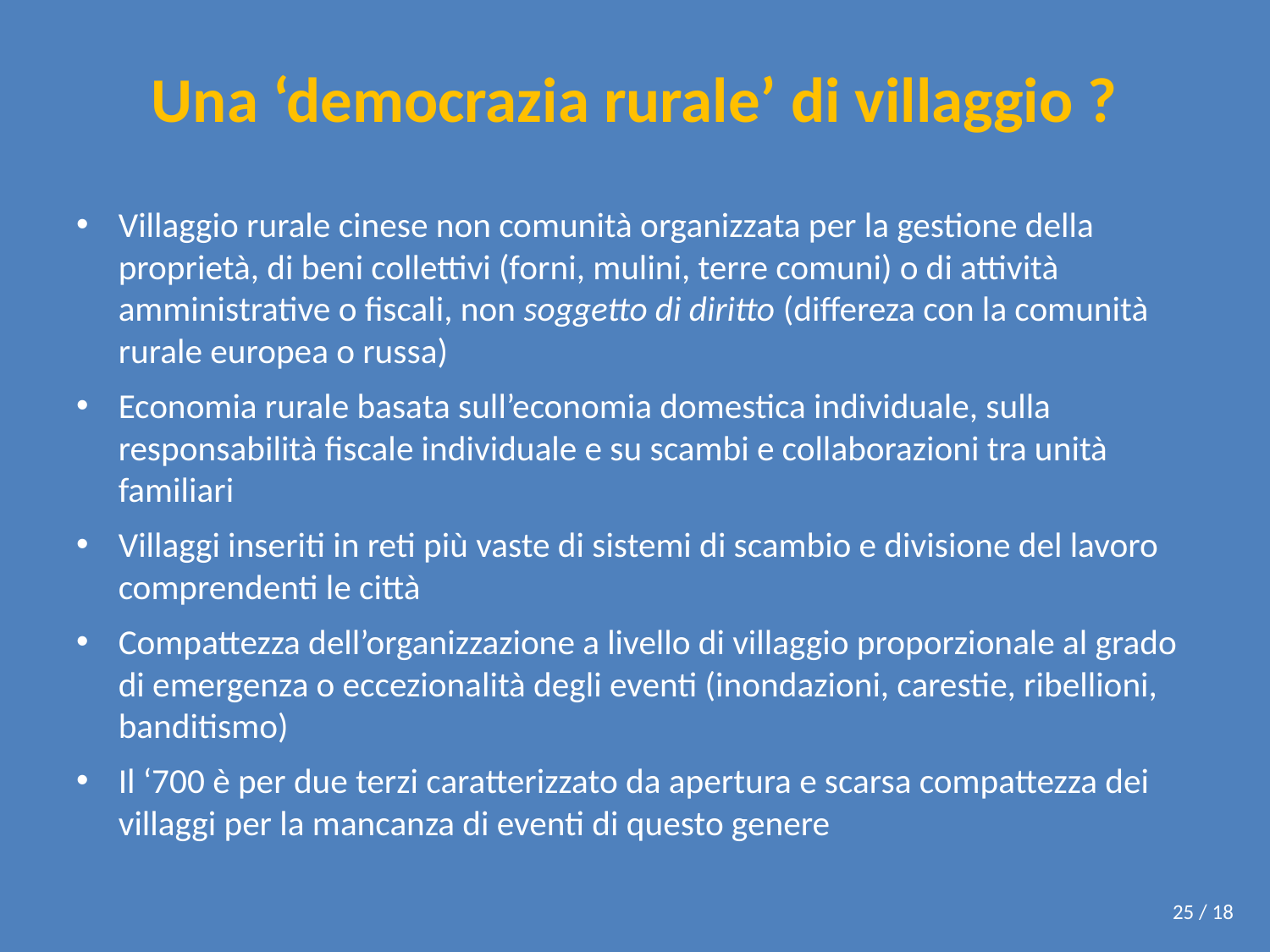

# Una ‘democrazia rurale’ di villaggio ?
Villaggio rurale cinese non comunità organizzata per la gestione della proprietà, di beni collettivi (forni, mulini, terre comuni) o di attività amministrative o fiscali, non soggetto di diritto (differeza con la comunità rurale europea o russa)
Economia rurale basata sull’economia domestica individuale, sulla responsabilità fiscale individuale e su scambi e collaborazioni tra unità familiari
Villaggi inseriti in reti più vaste di sistemi di scambio e divisione del lavoro comprendenti le città
Compattezza dell’organizzazione a livello di villaggio proporzionale al grado di emergenza o eccezionalità degli eventi (inondazioni, carestie, ribellioni, banditismo)
Il ‘700 è per due terzi caratterizzato da apertura e scarsa compattezza dei villaggi per la mancanza di eventi di questo genere
25 / 18